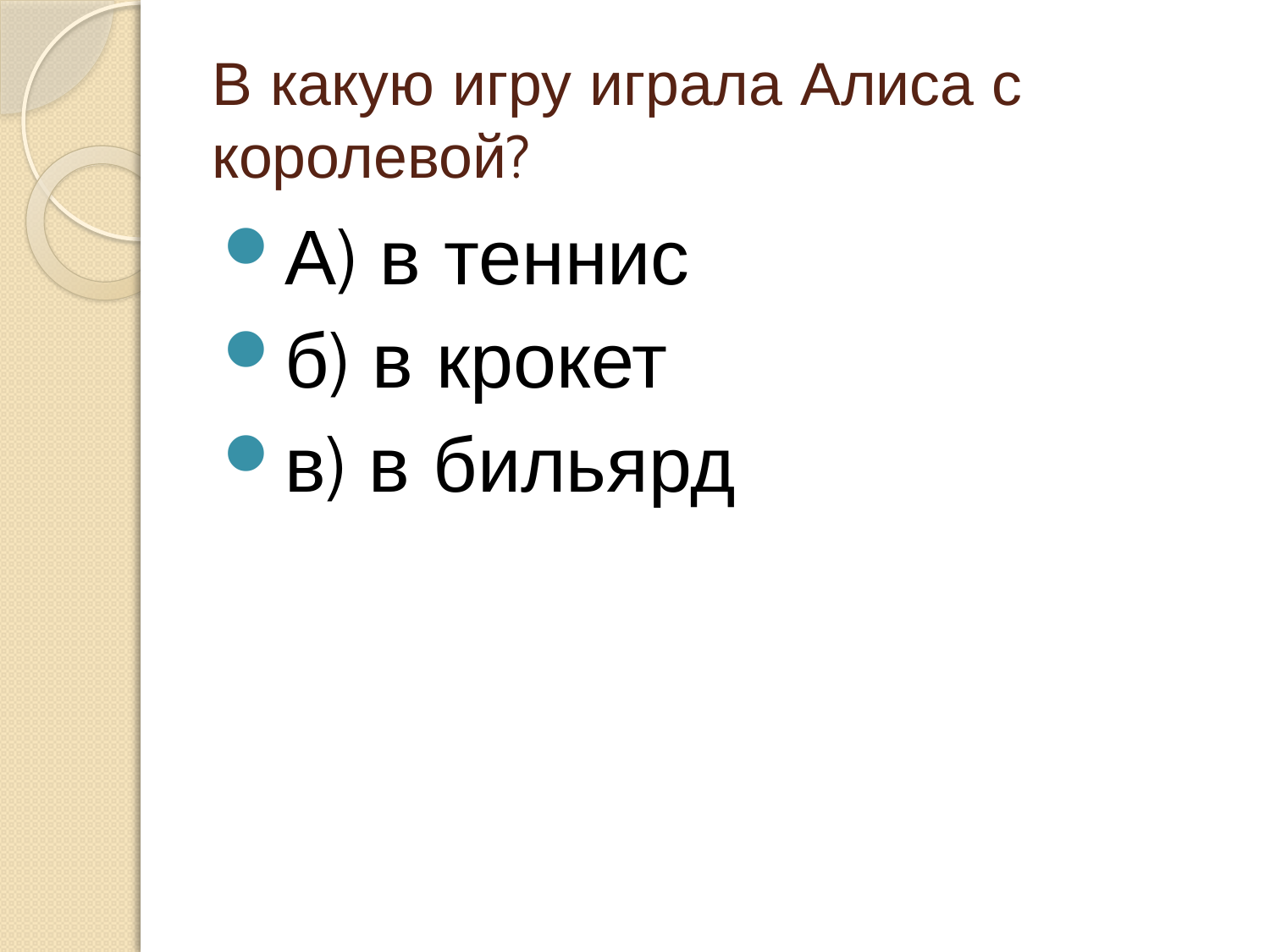

# В какую игру играла Алиса с королевой?
А) в теннис
б) в крокет
в) в бильярд